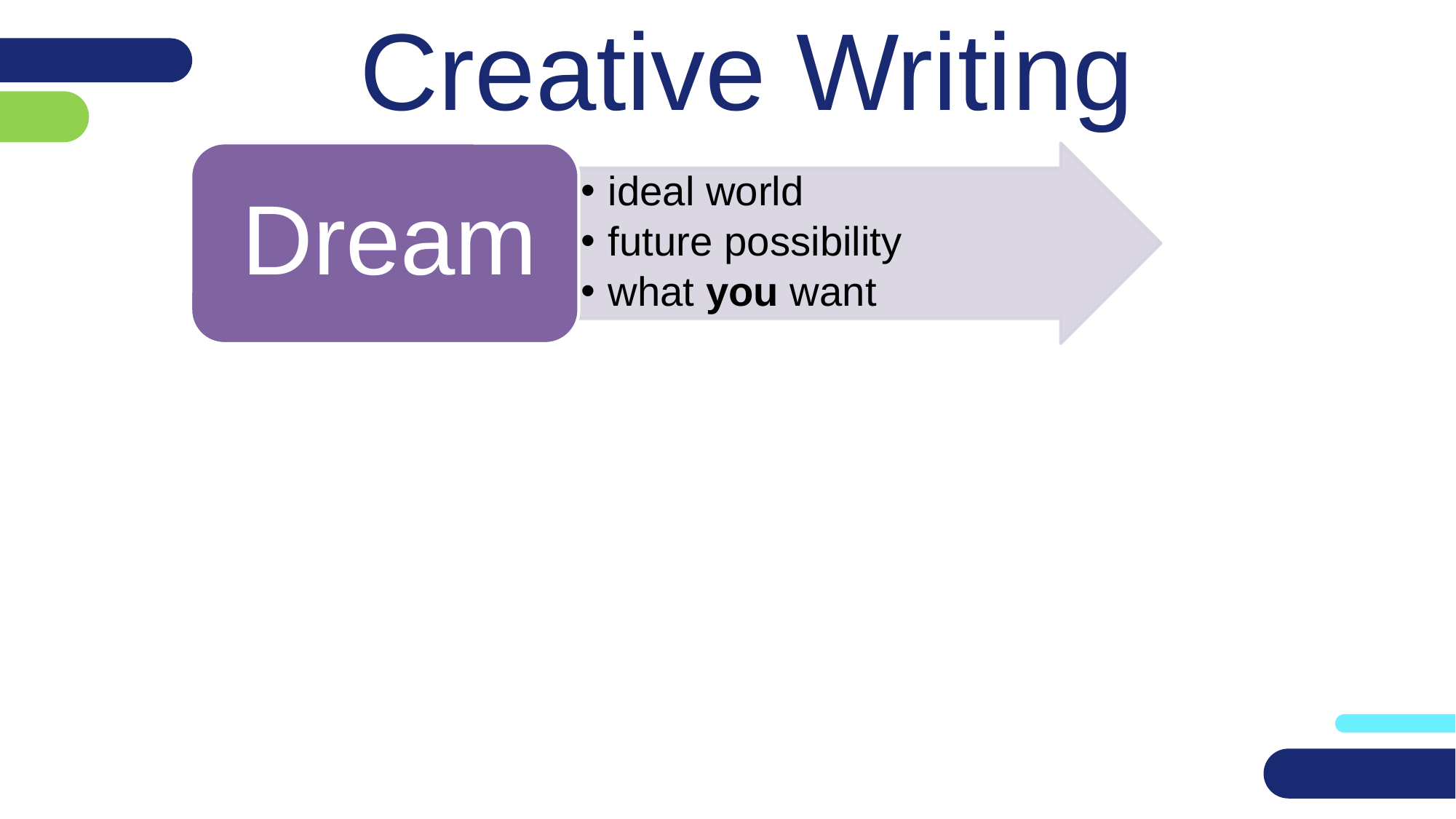

# Creative Writing
ideal world
future possibility
what you want
Dream